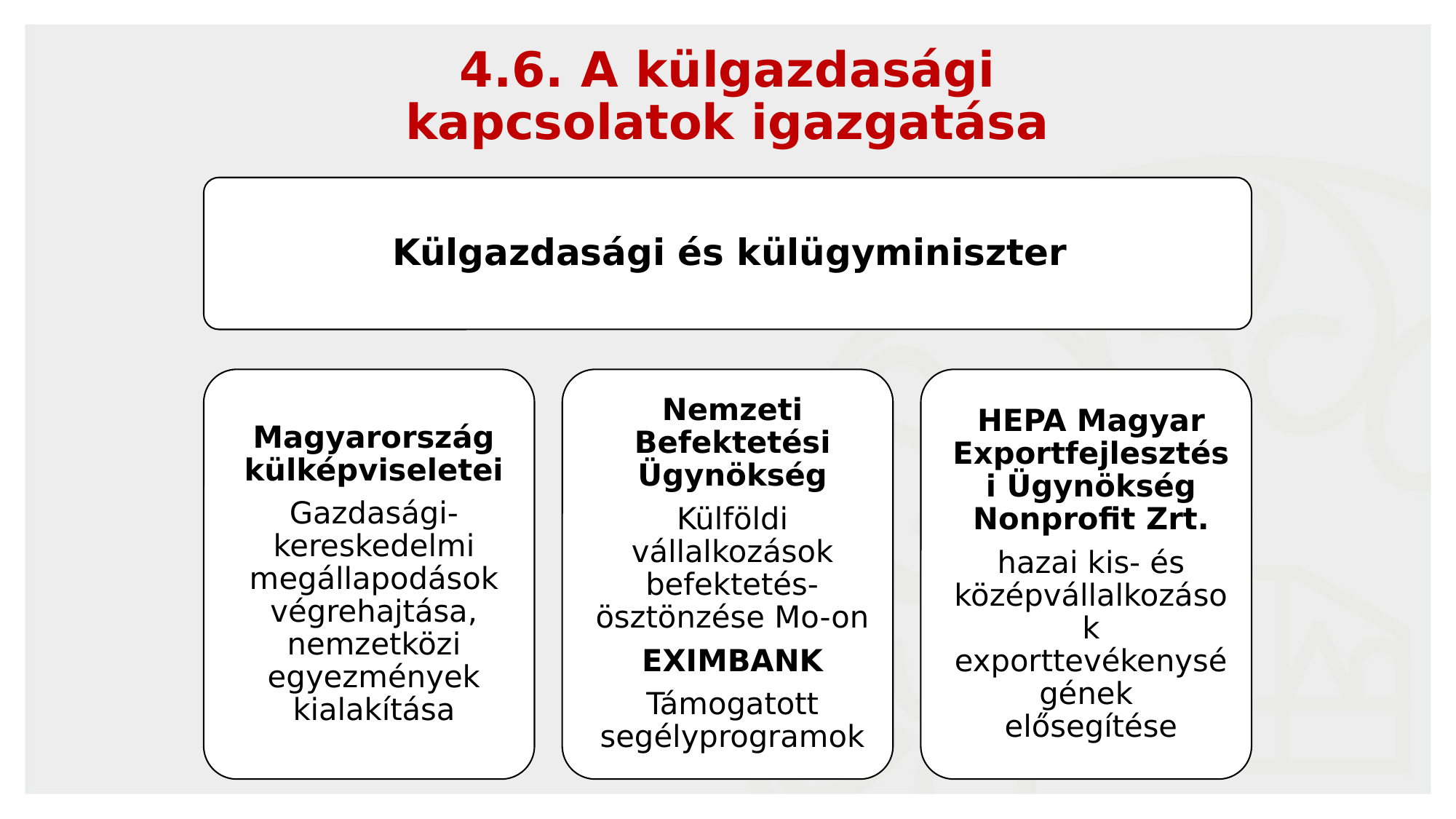

4.6. A külgazdasági
kapcsolatok igazgatása
Külgazdasági és külügyminiszter
Magyarország külképviseletei
Gazdasági-kereskedelmi megállapodások végrehajtása, nemzetközi egyezmények kialakítása
Nemzeti Befektetési Ügynökség
Külföldi vállalkozások befektetés-ösztönzése Mo-on
EXIMBANK
Támogatott segélyprogramok
HEPA Magyar Exportfejlesztési Ügynökség Nonprofit Zrt.
hazai kis- és középvállalkozások exporttevékenységének  elősegítése